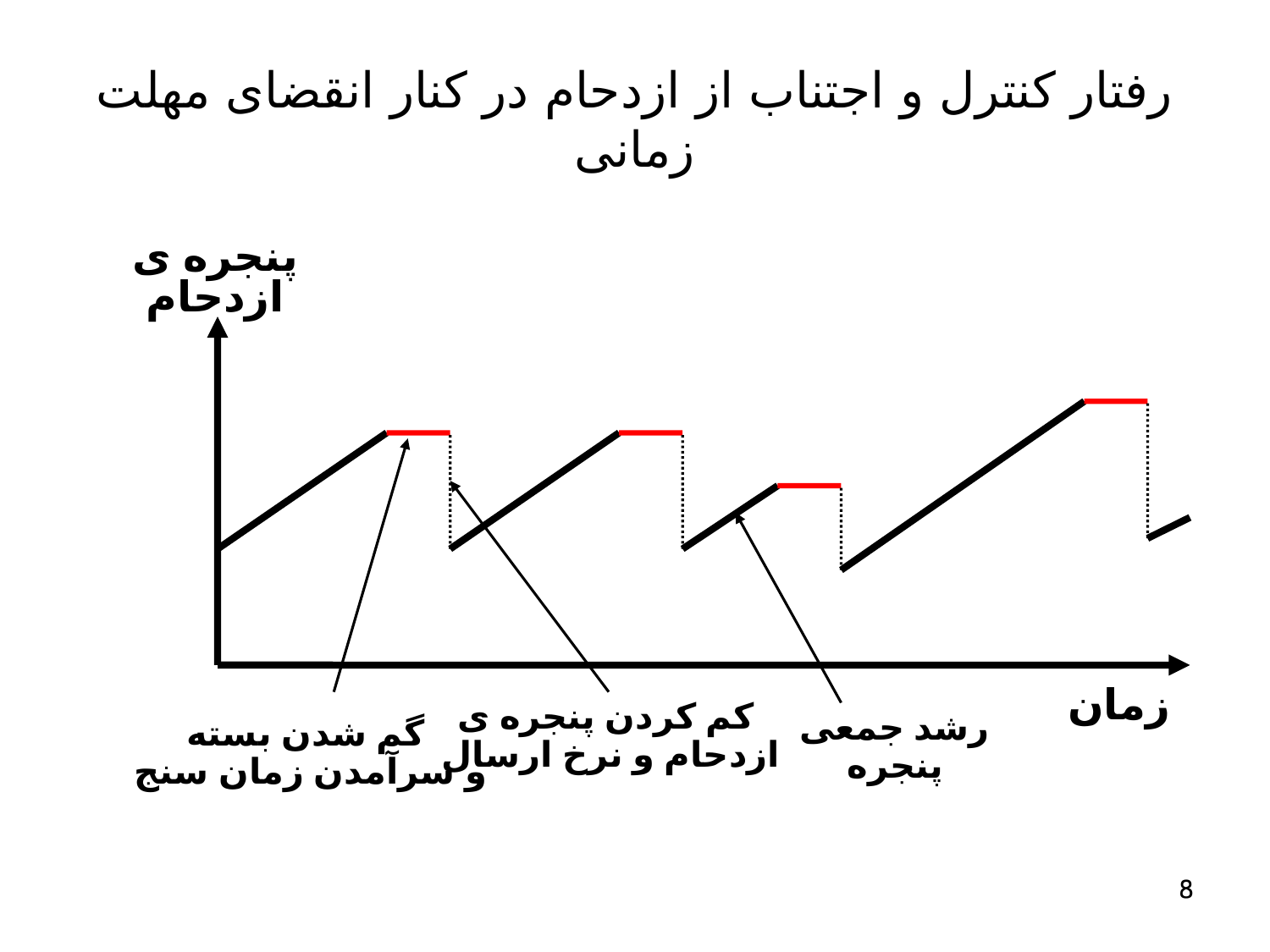

# رفتار کنترل و اجتناب از ازدحام در کنار انقضای مهلت زمانی
پنجره ی
ازدحام

زمان
کم کردن پنجره ی
ازدحام و نرخ ارسال
رشد جمعی
پنجره
گم شدن بسته
و سرآمدن زمان سنج
8